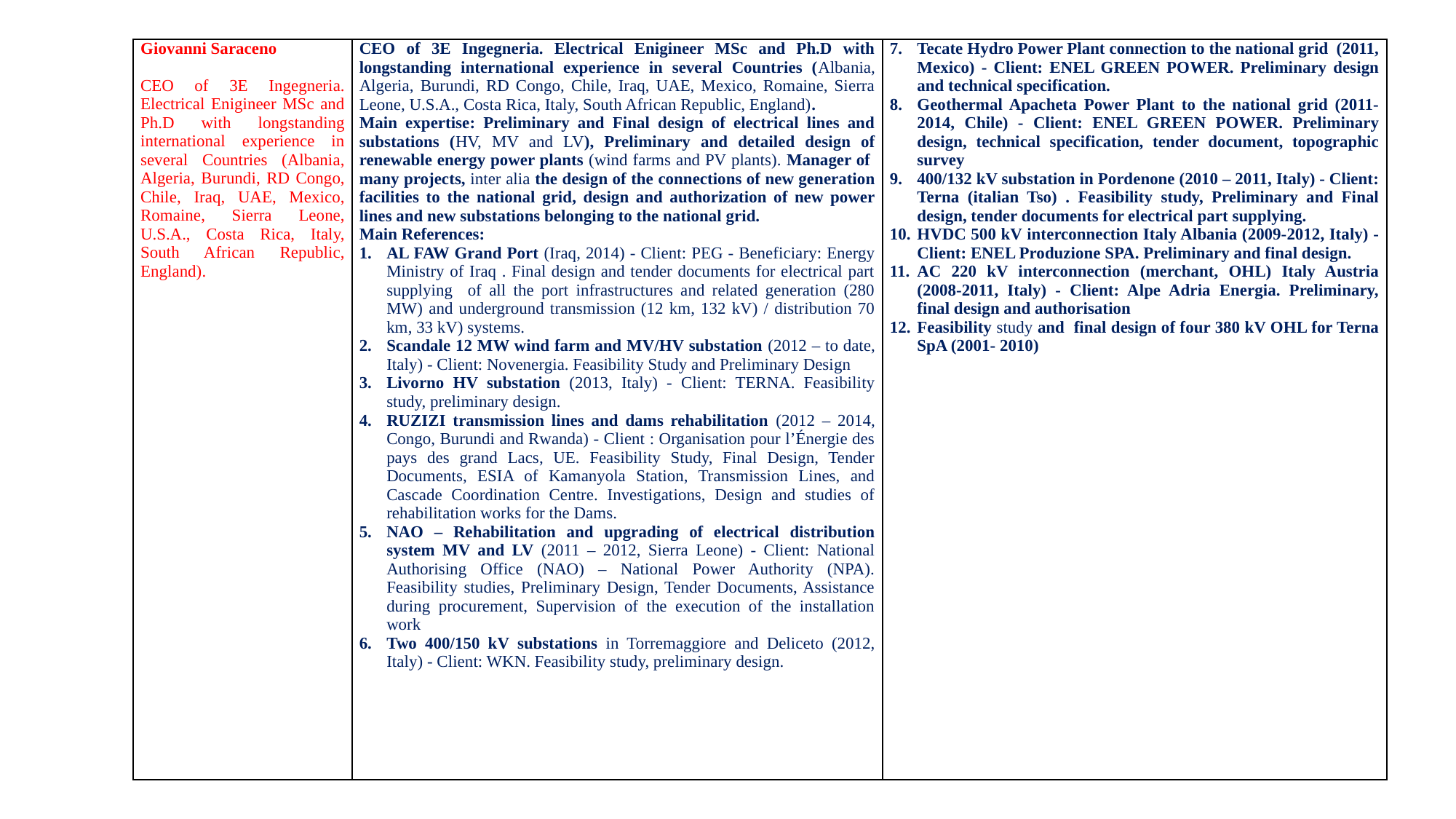

| Giovanni Saraceno CEO of 3E Ingegneria. Electrical Enigineer MSc and Ph.D with longstanding international experience in several Countries (Albania, Algeria, Burundi, RD Congo, Chile, Iraq, UAE, Mexico, Romaine, Sierra Leone, U.S.A., Costa Rica, Italy, South African Republic, England). | CEO of 3E Ingegneria. Electrical Enigineer MSc and Ph.D with longstanding international experience in several Countries (Albania, Algeria, Burundi, RD Congo, Chile, Iraq, UAE, Mexico, Romaine, Sierra Leone, U.S.A., Costa Rica, Italy, South African Republic, England). Main expertise: Preliminary and Final design of electrical lines and substations (HV, MV and LV), Preliminary and detailed design of renewable energy power plants (wind farms and PV plants). Manager of many projects, inter alia the design of the connections of new generation facilities to the national grid, design and authorization of new power lines and new substations belonging to the national grid. Main References: AL FAW Grand Port (Iraq, 2014) - Client: PEG - Beneficiary: Energy Ministry of Iraq . Final design and tender documents for electrical part supplying of all the port infrastructures and related generation (280 MW) and underground transmission (12 km, 132 kV) / distribution 70 km, 33 kV) systems. Scandale 12 MW wind farm and MV/HV substation (2012 – to date, Italy) - Client: Novenergia. Feasibility Study and Preliminary Design Livorno HV substation (2013, Italy) - Client: TERNA. Feasibility study, preliminary design. RUZIZI transmission lines and dams rehabilitation (2012 – 2014, Congo, Burundi and Rwanda) - Client : Organisation pour l’Énergie des pays des grand Lacs, UE. Feasibility Study, Final Design, Tender Documents, ESIA of Kamanyola Station, Transmission Lines, and Cascade Coordination Centre. Investigations, Design and studies of rehabilitation works for the Dams. NAO – Rehabilitation and upgrading of electrical distribution system MV and LV (2011 – 2012, Sierra Leone) - Client: National Authorising Office (NAO) – National Power Authority (NPA). Feasibility studies, Preliminary Design, Tender Documents, Assistance during procurement, Supervision of the execution of the installation work Two 400/150 kV substations in Torremaggiore and Deliceto (2012, Italy) - Client: WKN. Feasibility study, preliminary design. | Tecate Hydro Power Plant connection to the national grid (2011, Mexico) - Client: ENEL GREEN POWER. Preliminary design and technical specification. Geothermal Apacheta Power Plant to the national grid (2011-2014, Chile) - Client: ENEL GREEN POWER. Preliminary design, technical specification, tender document, topographic survey 400/132 kV substation in Pordenone (2010 – 2011, Italy) - Client: Terna (italian Tso) . Feasibility study, Preliminary and Final design, tender documents for electrical part supplying. HVDC 500 kV interconnection Italy Albania (2009-2012, Italy) - Client: ENEL Produzione SPA. Preliminary and final design. AC 220 kV interconnection (merchant, OHL) Italy Austria (2008-2011, Italy) - Client: Alpe Adria Energia. Preliminary, final design and authorisation Feasibility study and final design of four 380 kV OHL for Terna SpA (2001- 2010) |
| --- | --- | --- |